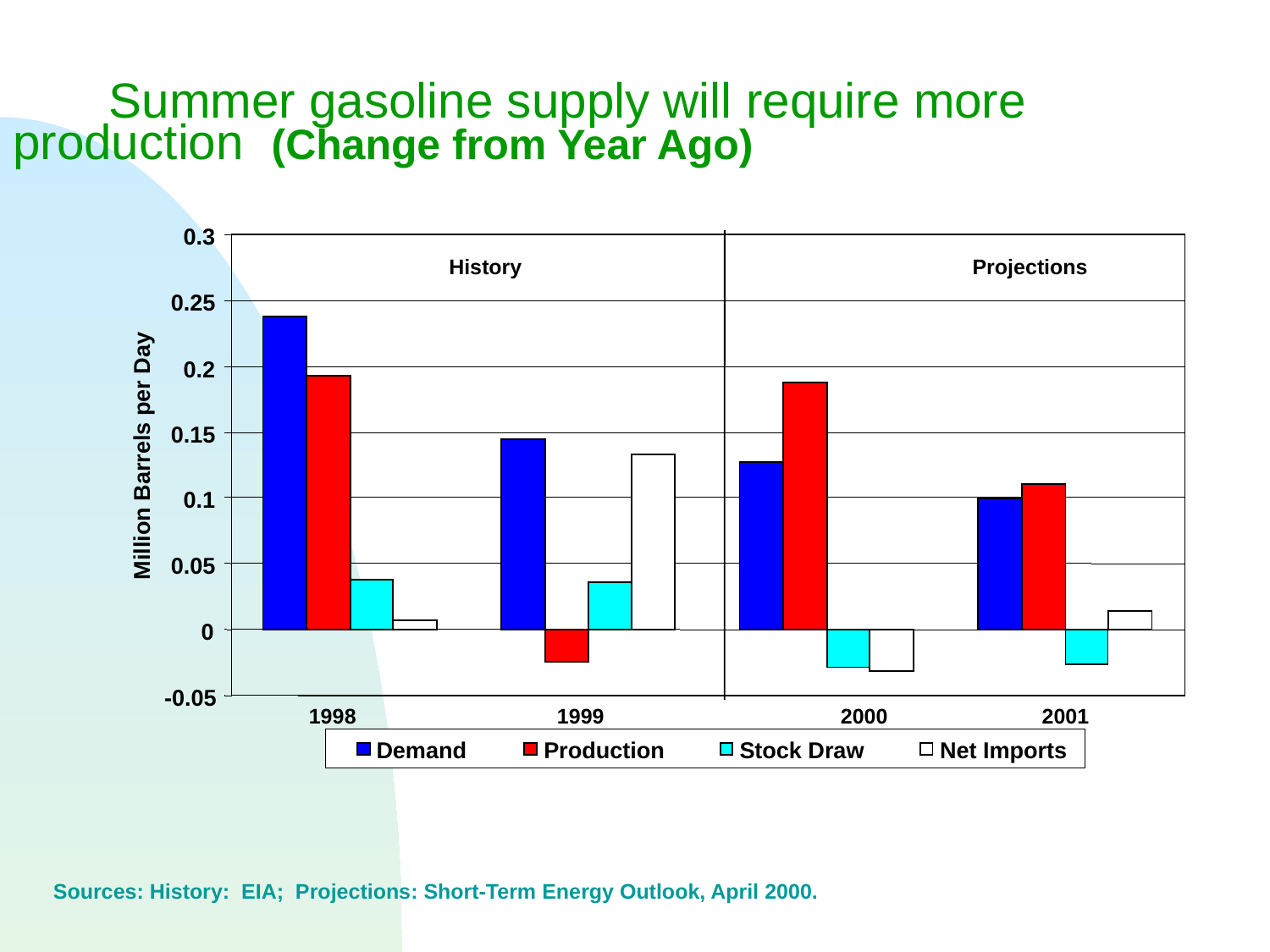

# Summer gasoline supply will require more production  (Change from Year Ago)
0.3

History
Projections
0.25

0.2

0.15

Million Barrels per Day

0.1

0.05

0

-0.05

1998
1999
2000
2001

Demand
Production
Stock Draw
Net Imports

Sources: History:  EIA;  Projections: Short-Term Energy Outlook, April 2000.